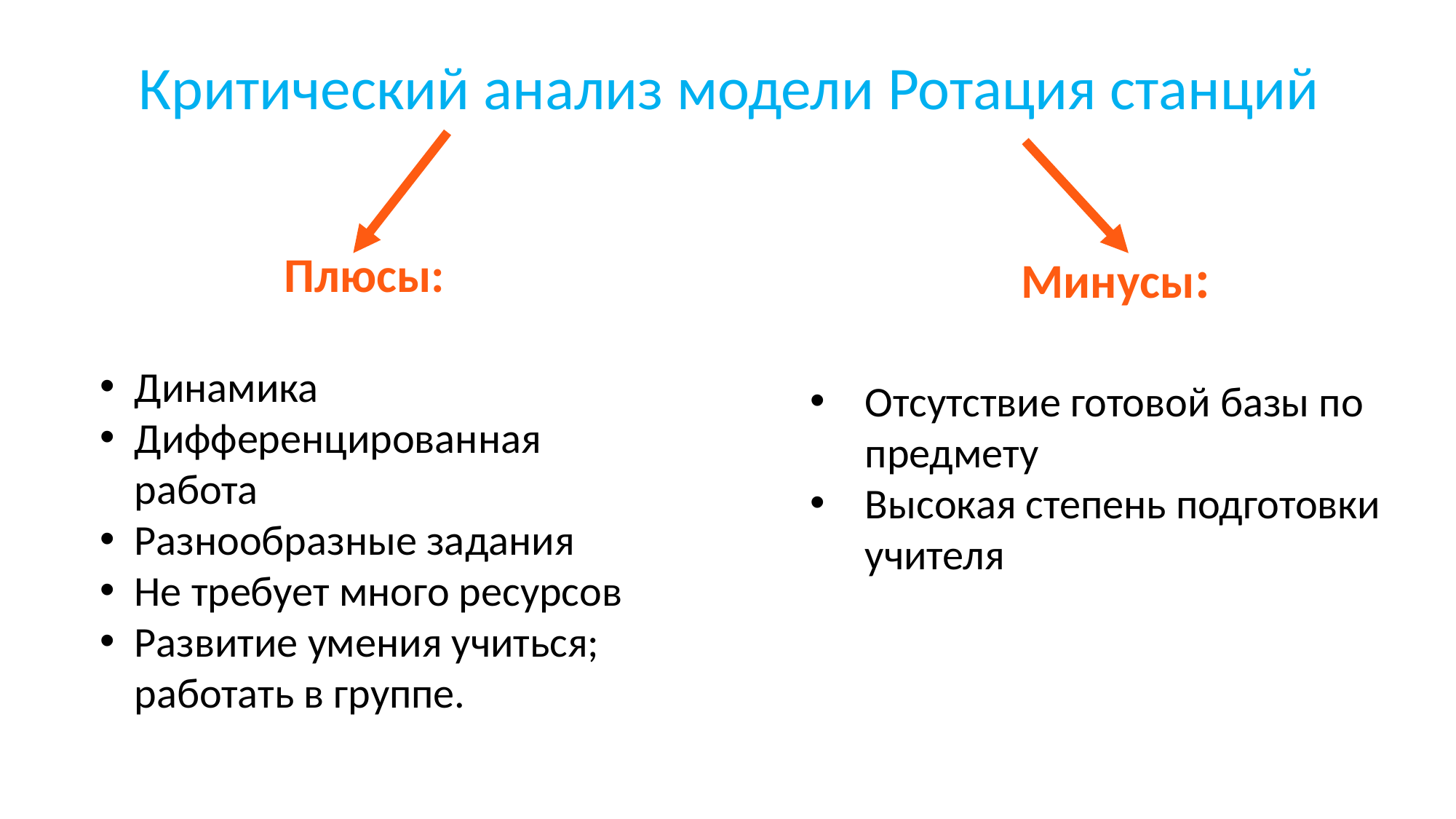

# Критический анализ модели Ротация станций
Плюсы:

Динамика
Дифференцированная работа
Разнообразные задания
Не требует много ресурсов
Развитие умения учиться; работать в группе.

Минусы:

Отсутствие готовой базы по предмету
Высокая степень подготовки учителя